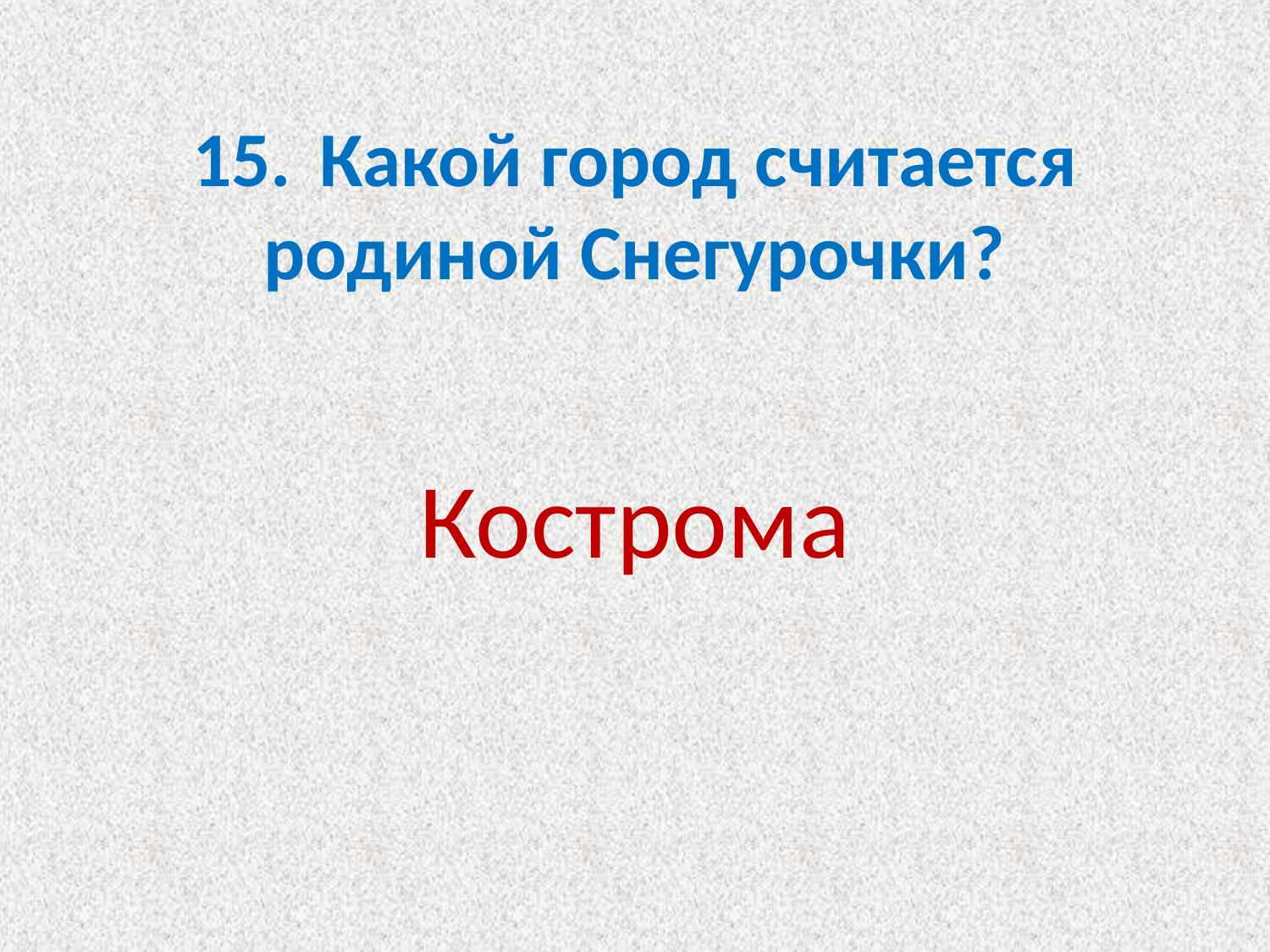

# 15.	Какой город считается родиной Снегурочки?
Кострома